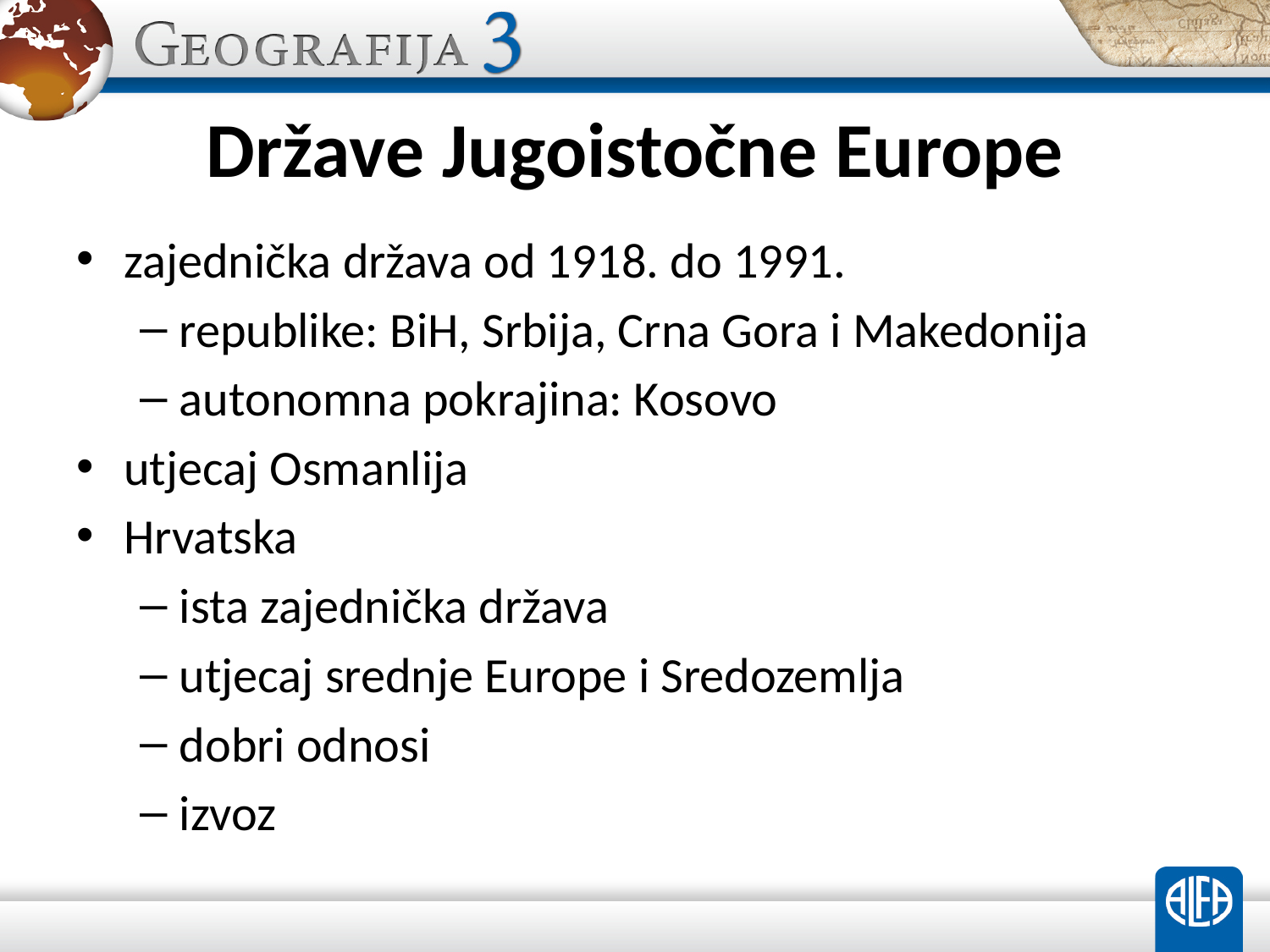

# Države Jugoistočne Europe
zajednička država od 1918. do 1991.
republike: BiH, Srbija, Crna Gora i Makedonija
autonomna pokrajina: Kosovo
utjecaj Osmanlija
Hrvatska
ista zajednička država
utjecaj srednje Europe i Sredozemlja
dobri odnosi
izvoz